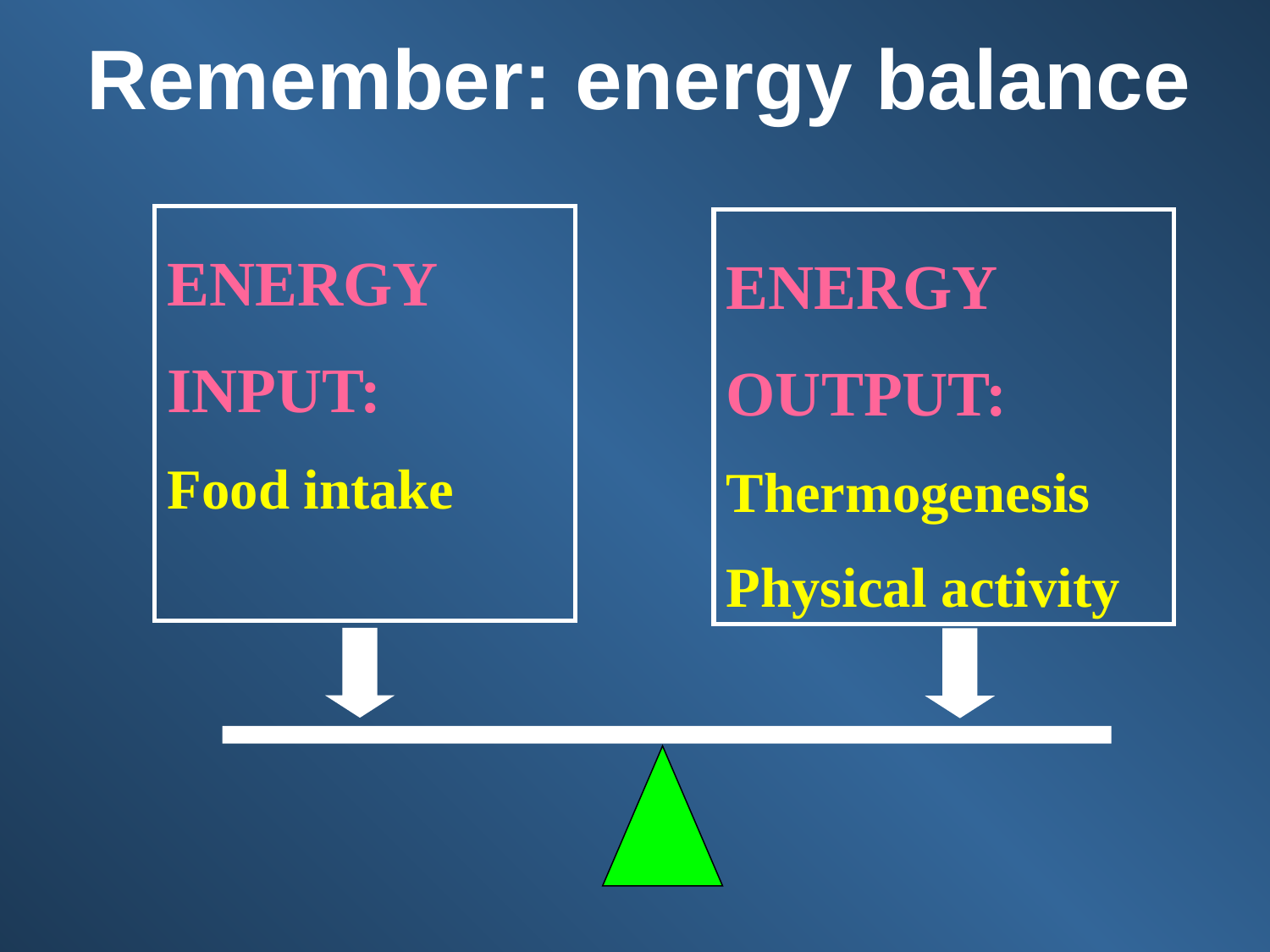

# Remember: energy balance
ENERGY INPUT:
Food intake

ENERGY OUTPUT:
Thermogenesis
Physical activity